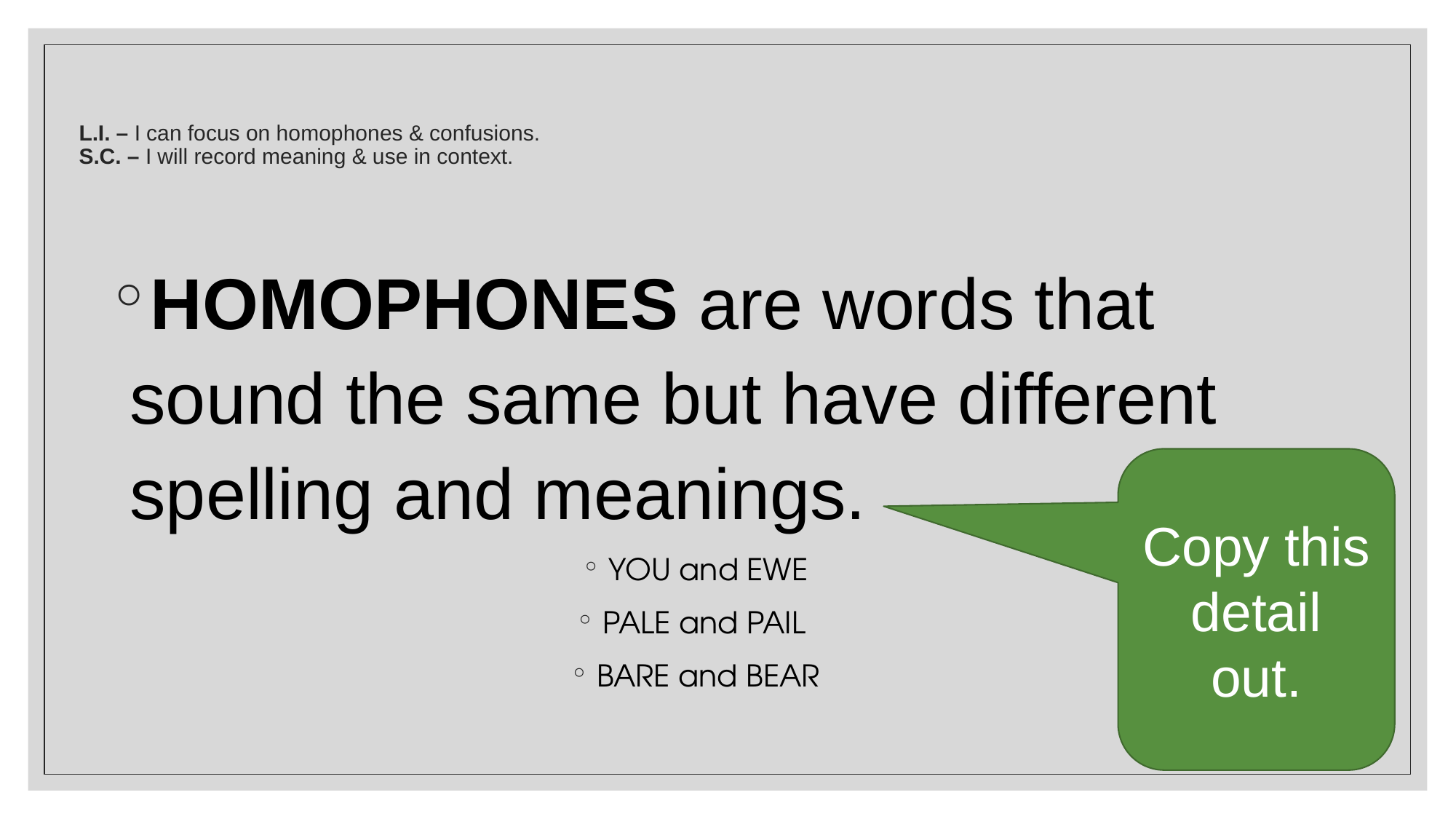

# L.I. – I can focus on homophones & confusions. S.C. – I will record meaning & use in context.
HOMOPHONES are words that sound the same but have different spelling and meanings.
YOU and EWE
PALE and PAIL
BARE and BEAR

Copy this detail out.